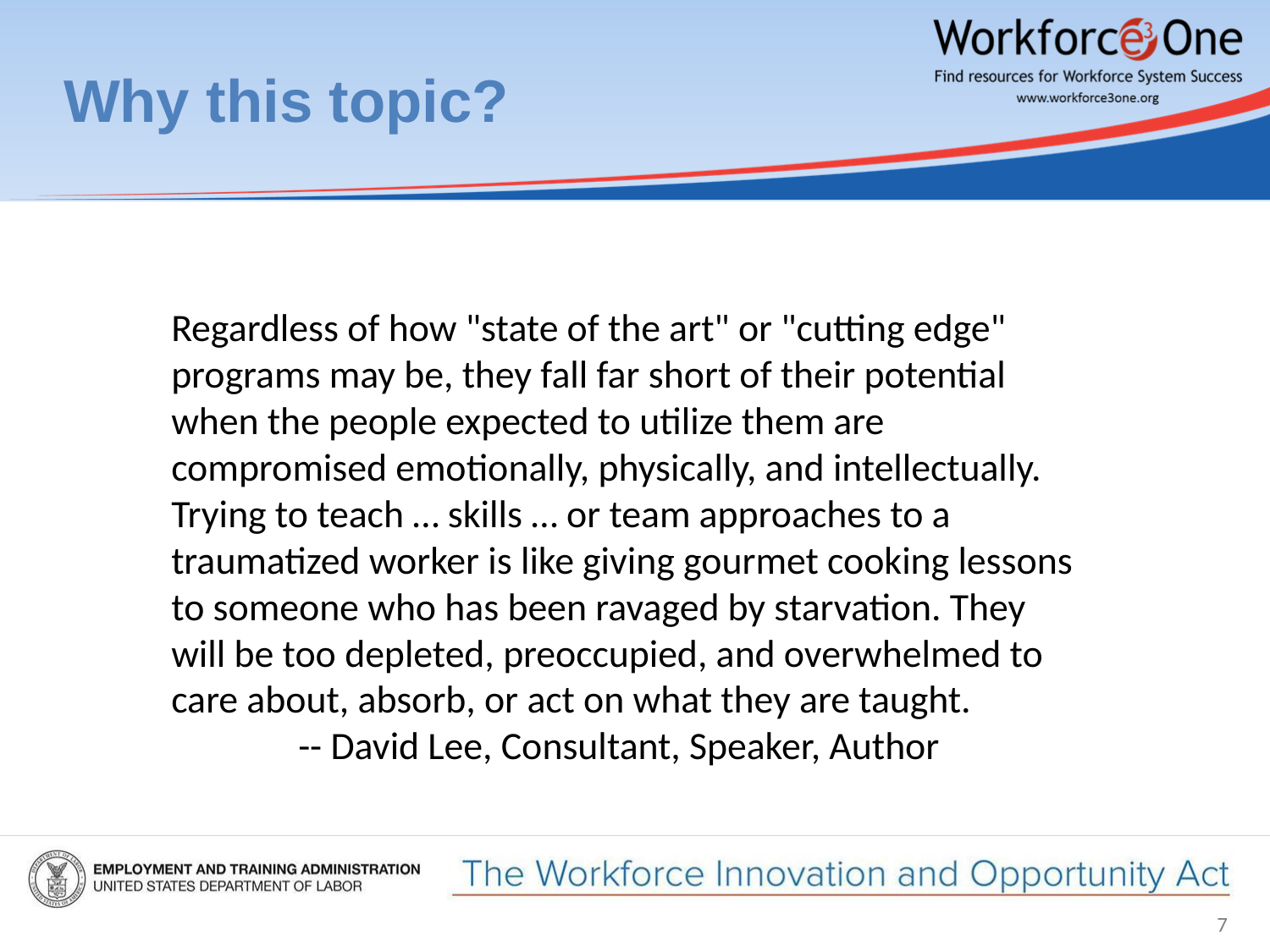

# Why this topic?
Regardless of how "state of the art" or "cutting edge" programs may be, they fall far short of their potential when the people expected to utilize them are compromised emotionally, physically, and intellectually. Trying to teach … skills … or team approaches to a traumatized worker is like giving gourmet cooking lessons to someone who has been ravaged by starvation. They will be too depleted, preoccupied, and overwhelmed to care about, absorb, or act on what they are taught.
	-- David Lee, Consultant, Speaker, Author